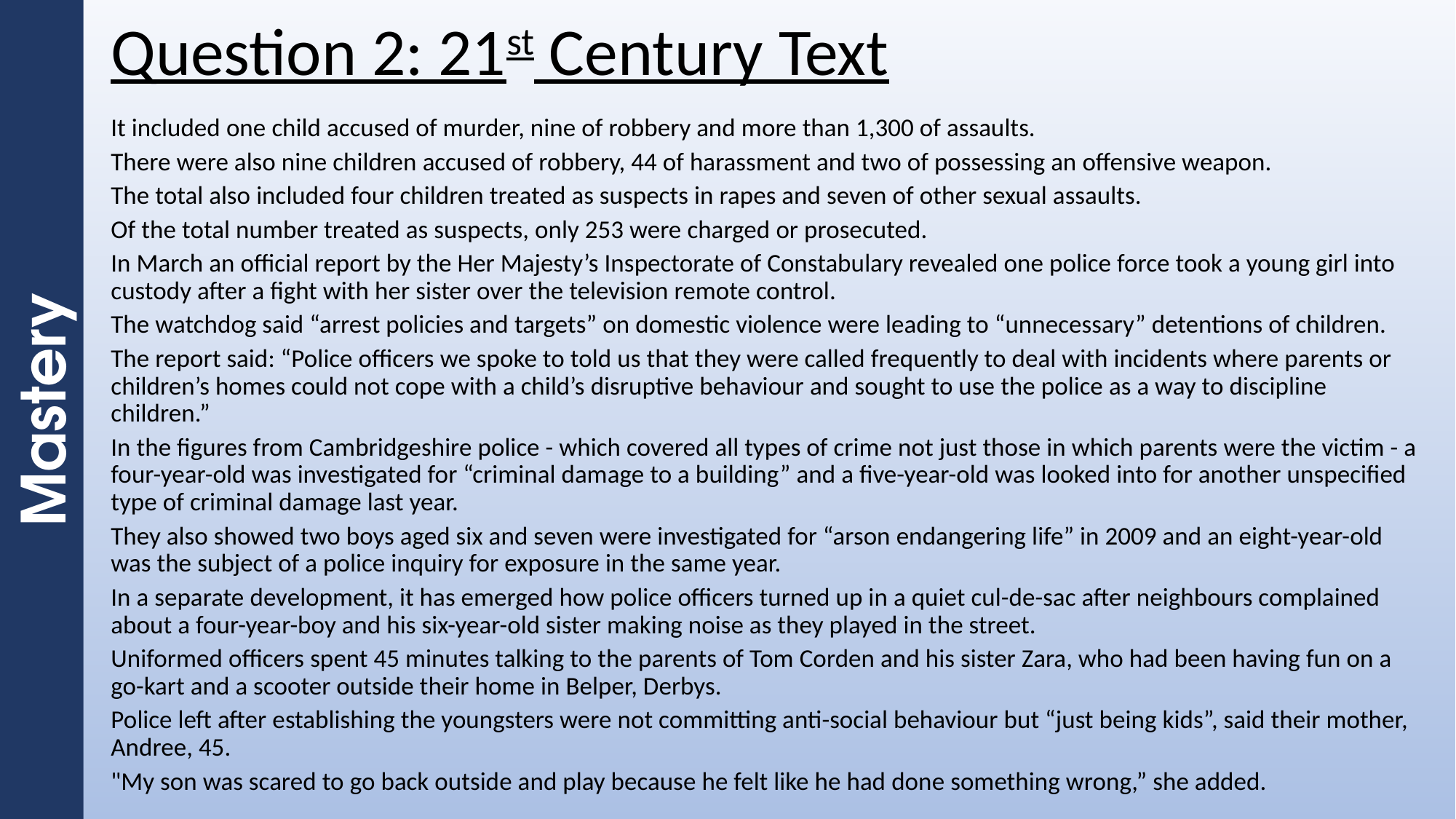

# Question 2: 21st Century Text
It included one child accused of murder, nine of robbery and more than 1,300 of assaults.
There were also nine children accused of robbery, 44 of harassment and two of possessing an offensive weapon.
The total also included four children treated as suspects in rapes and seven of other sexual assaults.
Of the total number treated as suspects, only 253 were charged or prosecuted.
In March an official report by the Her Majesty’s Inspectorate of Constabulary revealed one police force took a young girl into custody after a fight with her sister over the television remote control.
The watchdog said “arrest policies and targets” on domestic violence were leading to “unnecessary” detentions of children.
The report said: “Police officers we spoke to told us that they were called frequently to deal with incidents where parents or children’s homes could not cope with a child’s disruptive behaviour and sought to use the police as a way to discipline children.”
In the figures from Cambridgeshire police - which covered all types of crime not just those in which parents were the victim - a four-year-old was investigated for “criminal damage to a building” and a five-year-old was looked into for another unspecified type of criminal damage last year.
They also showed two boys aged six and seven were investigated for “arson endangering life” in 2009 and an eight-year-old was the subject of a police inquiry for exposure in the same year.
In a separate development, it has emerged how police officers turned up in a quiet cul-de-sac after neighbours complained about a four-year-boy and his six-year-old sister making noise as they played in the street.
Uniformed officers spent 45 minutes talking to the parents of Tom Corden and his sister Zara, who had been having fun on a go-kart and a scooter outside their home in Belper, Derbys.
Police left after establishing the youngsters were not committing anti-social behaviour but “just being kids”, said their mother, Andree, 45.
"My son was scared to go back outside and play because he felt like he had done something wrong,” she added.

Mastery